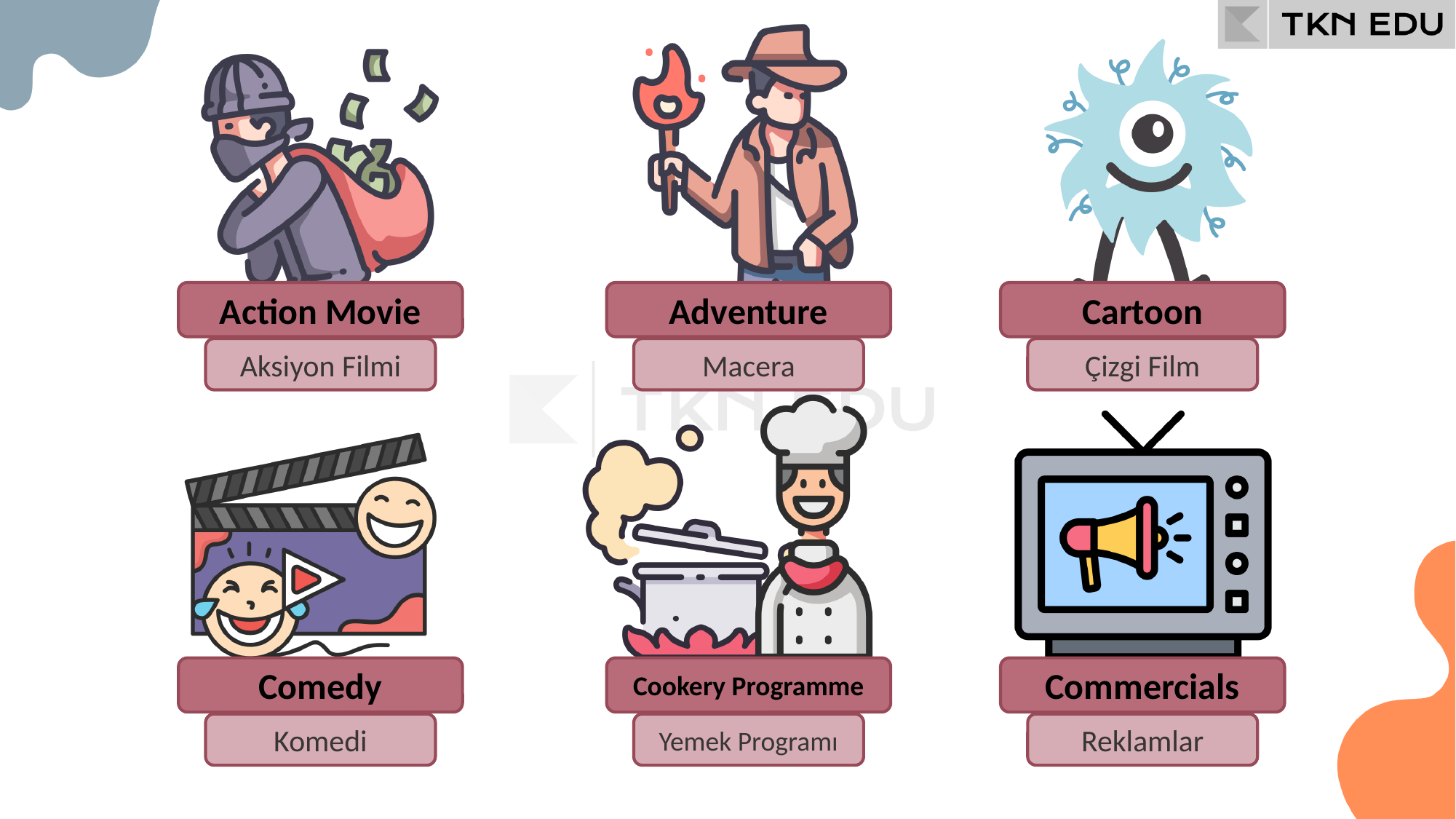

Action Movie
Adventure
Cartoon

Aksiyon Filmi
Macera
Çizgi Film

Comedy
Cookery Programme
Commercials

Komedi
Yemek Programı
Reklamlar